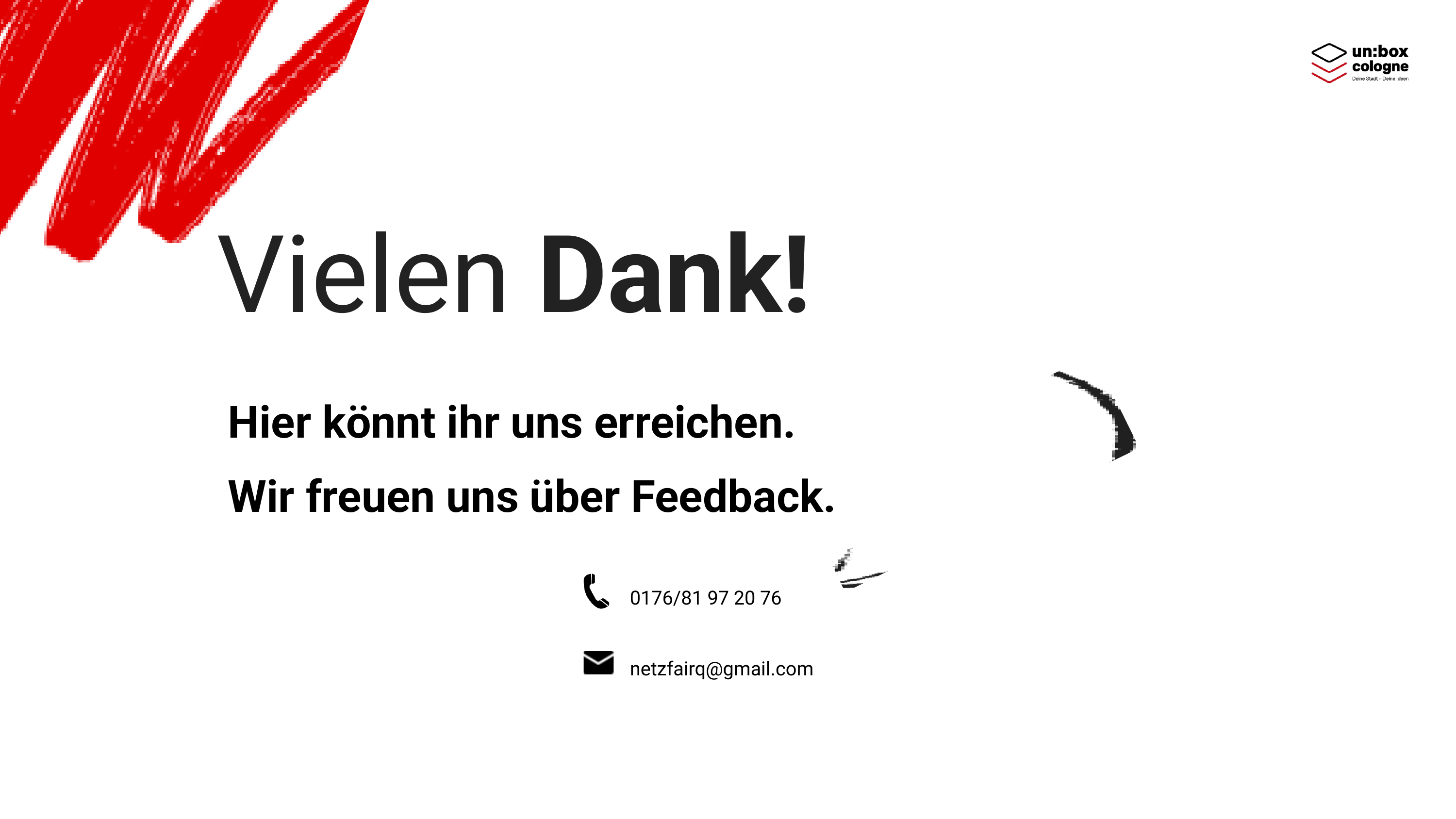

Vielen Dank!

Hier könnt ihr uns erreichen. Wir freuen uns über Feedback.

0176/81 97 20 76

netzfairq@gmail.com